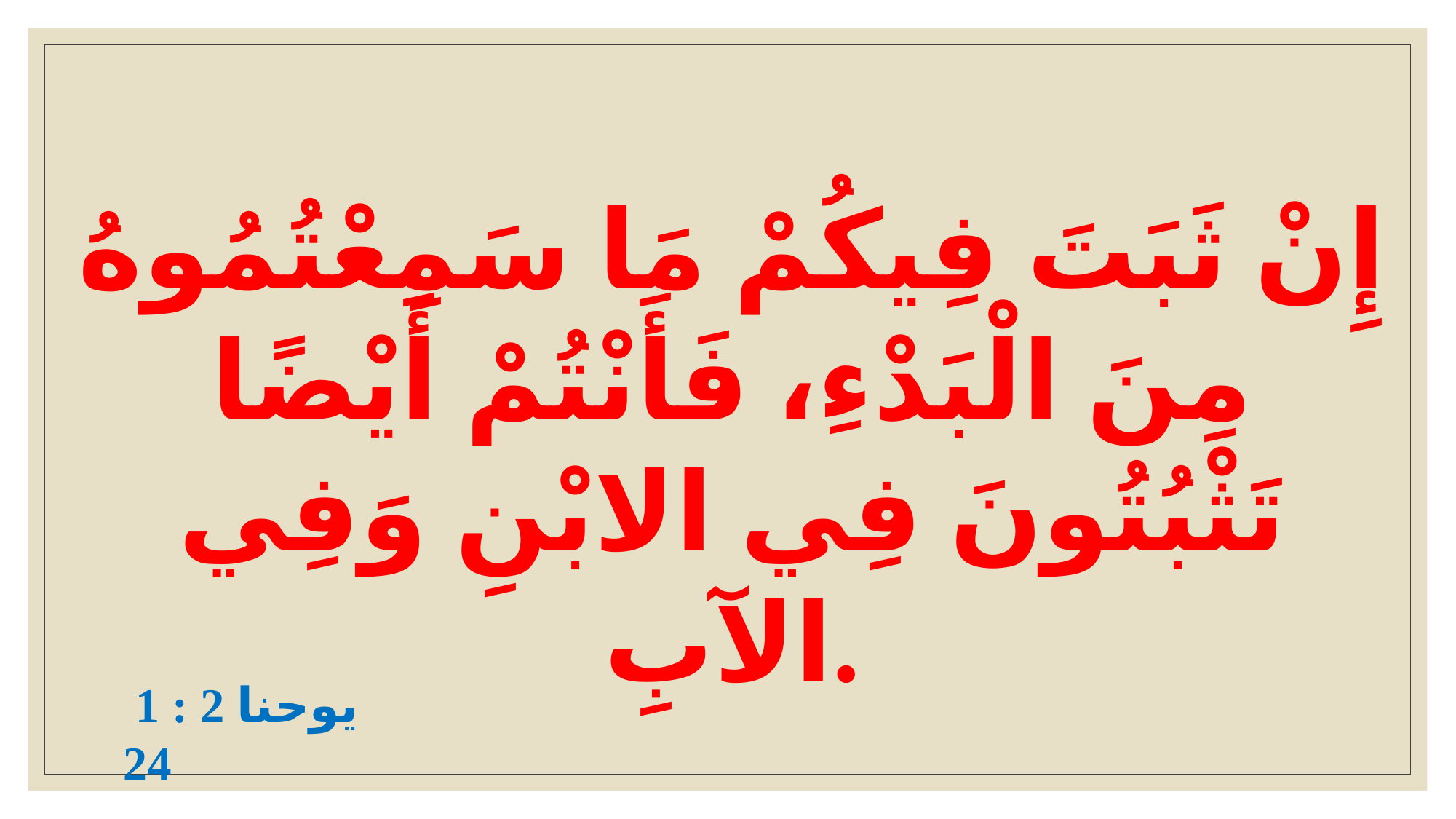

إِنْ ثَبَتَ فِيكُمْ مَا سَمِعْتُمُوهُ مِنَ الْبَدْءِ، فَأَنْتُمْ أَيْضًا تَثْبُتُونَ فِي الابْنِ وَفِي الآبِ.
 1 يوحنا 2 : 24